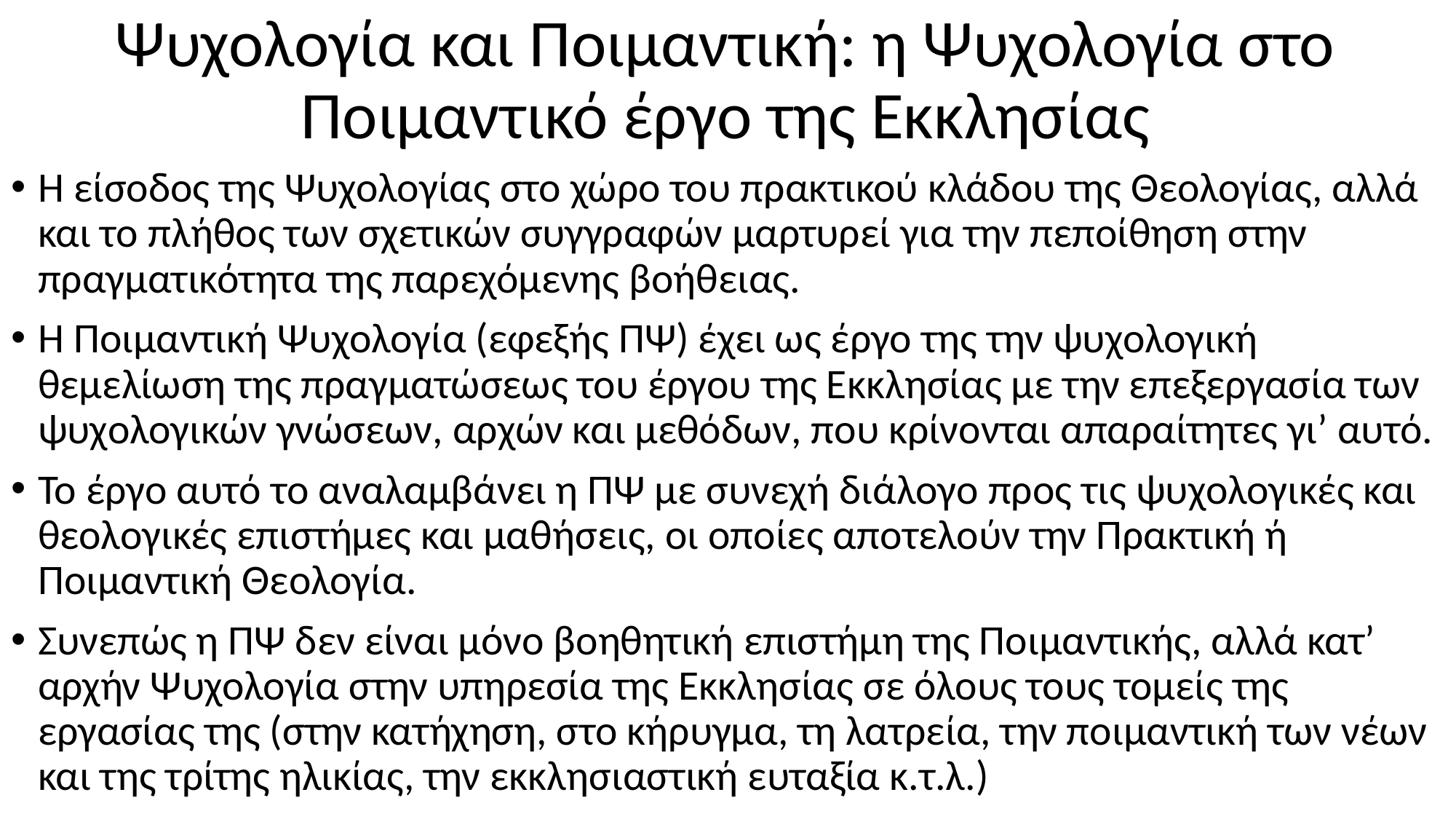

# Ψυχολογία και Ποιμαντική: η Ψυχολογία στο Ποιμαντικό έργο της Εκκλησίας
Η είσοδος της Ψυχολογίας στο χώρο του πρακτικού κλάδου της Θεολογίας, αλλά και το πλήθος των σχετικών συγγραφών μαρτυρεί για την πεποίθηση στην πραγματικότητα της παρεχόμενης βοήθειας.
Η Ποιμαντική Ψυχολογία (εφεξής ΠΨ) έχει ως έργο της την ψυχολογική θεμελίωση της πραγματώσεως του έργου της Εκκλησίας με την επεξεργασία των ψυχολογικών γνώσεων, αρχών και μεθόδων, που κρίνονται απαραίτητες γι’ αυτό.
Το έργο αυτό το αναλαμβάνει η ΠΨ με συνεχή διάλογο προς τις ψυχολογικές και θεολογικές επιστήμες και μαθήσεις, οι οποίες αποτελούν την Πρακτική ή Ποιμαντική Θεολογία.
Συνεπώς η ΠΨ δεν είναι μόνο βοηθητική επιστήμη της Ποιμαντικής, αλλά κατ’ αρχήν Ψυχολογία στην υπηρεσία της Εκκλησίας σε όλους τους τομείς της εργασίας της (στην κατήχηση, στο κήρυγμα, τη λατρεία, την ποιμαντική των νέων και της τρίτης ηλικίας, την εκκλησιαστική ευταξία κ.τ.λ.)